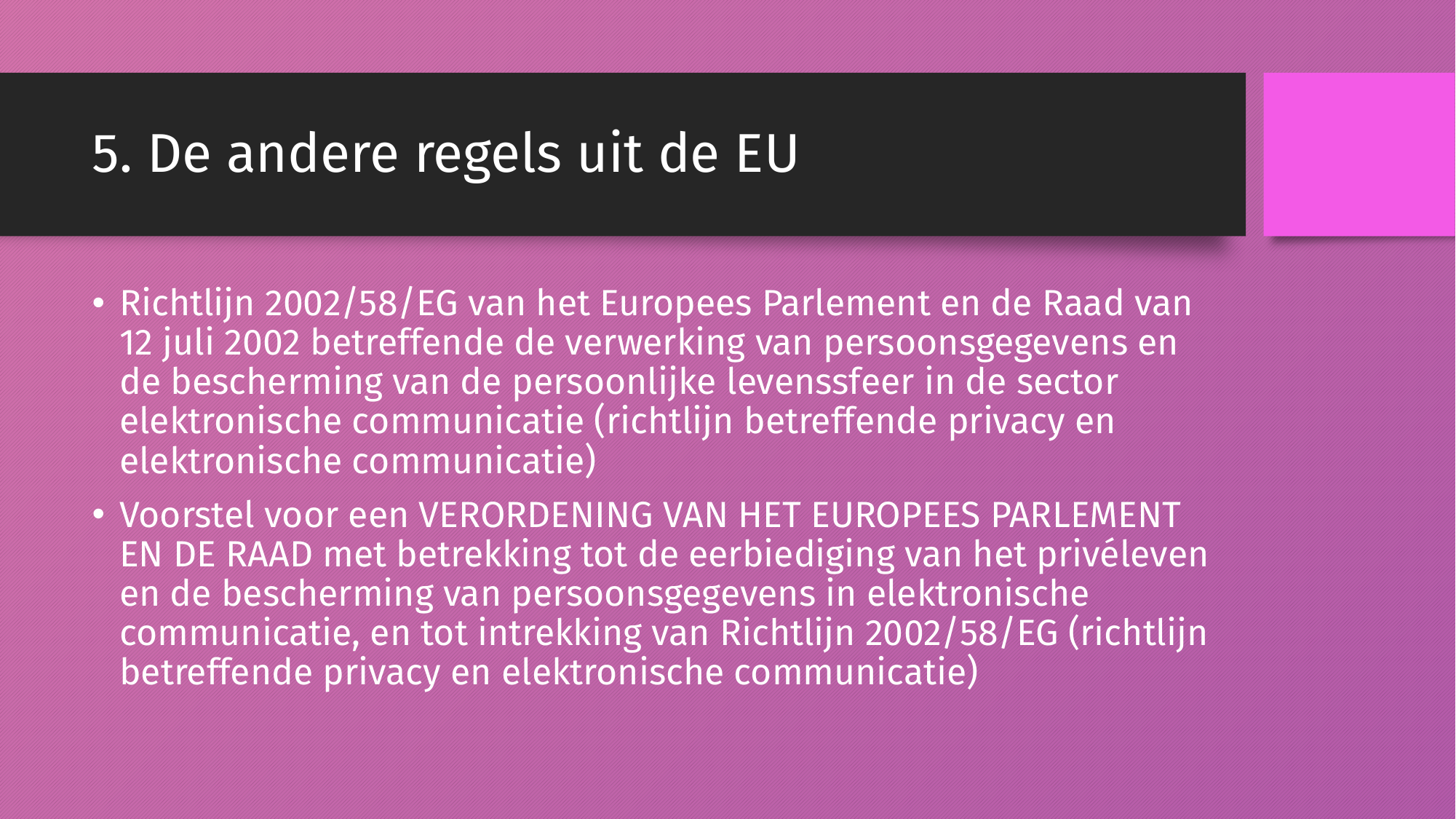

# 5. De andere regels uit de EU
Richtlĳn 2002/58/EG van het Europees Parlement en de Raad van 12 juli 2002 betreffende de verwerking van persoonsgegevens en de bescherming van de persoonlĳke levenssfeer in de sector elektronische communicatie (richtlĳn betreffende privacy en elektronische communicatie)
Voorstel voor een VERORDENING VAN HET EUROPEES PARLEMENT EN DE RAAD met betrekking tot de eerbiediging van het privéleven en de bescherming van persoonsgegevens in elektronische communicatie, en tot intrekking van Richtlijn 2002/58/EG (richtlijn betreffende privacy en elektronische communicatie)